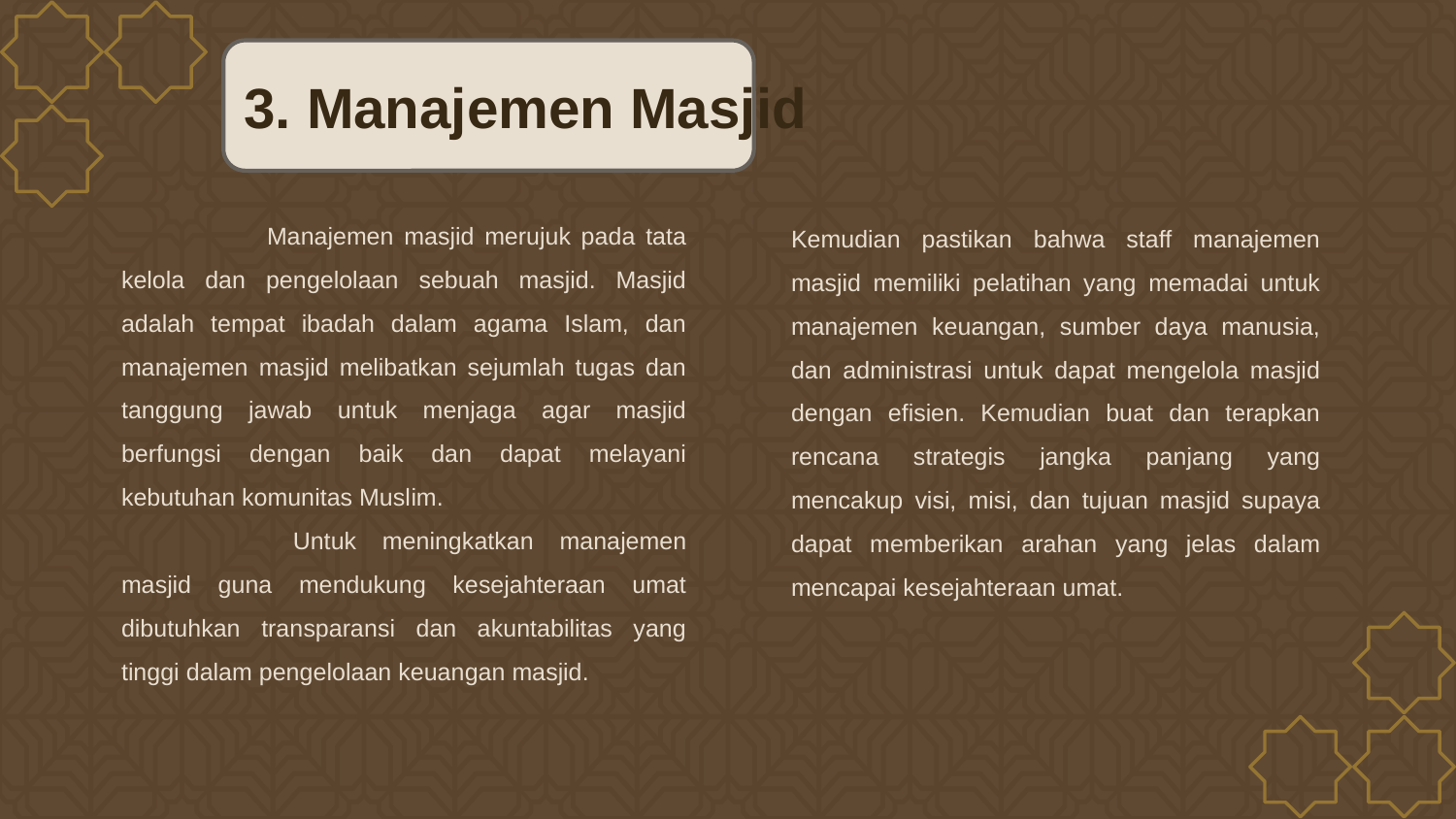

# 3. Manajemen Masjid
	Manajemen masjid merujuk pada tata kelola dan pengelolaan sebuah masjid. Masjid adalah tempat ibadah dalam agama Islam, dan manajemen masjid melibatkan sejumlah tugas dan tanggung jawab untuk menjaga agar masjid berfungsi dengan baik dan dapat melayani kebutuhan komunitas Muslim.
	 Untuk meningkatkan manajemen masjid guna mendukung kesejahteraan umat dibutuhkan transparansi dan akuntabilitas yang tinggi dalam pengelolaan keuangan masjid.
Kemudian pastikan bahwa staff manajemen masjid memiliki pelatihan yang memadai untuk manajemen keuangan, sumber daya manusia, dan administrasi untuk dapat mengelola masjid dengan efisien. Kemudian buat dan terapkan rencana strategis jangka panjang yang mencakup visi, misi, dan tujuan masjid supaya dapat memberikan arahan yang jelas dalam mencapai kesejahteraan umat.